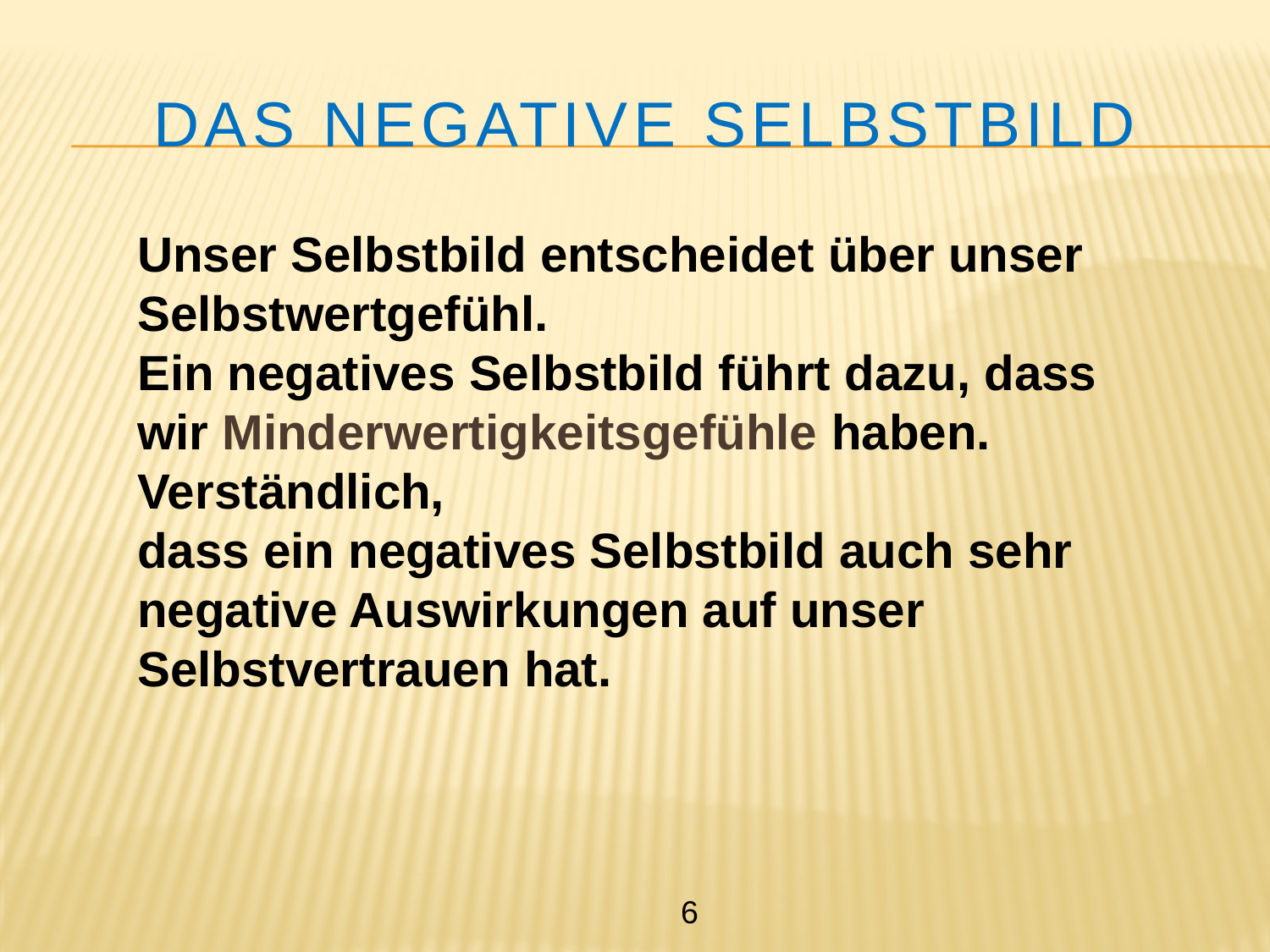

# Das negative Selbstbild
Unser Selbstbild entscheidet über unser  Selbstwertgefühl.
Ein negatives Selbstbild führt dazu, dass wir Minderwertigkeitsgefühle haben. Verständlich,
dass ein negatives Selbstbild auch sehr negative Auswirkungen auf unser Selbstvertrauen hat.

6